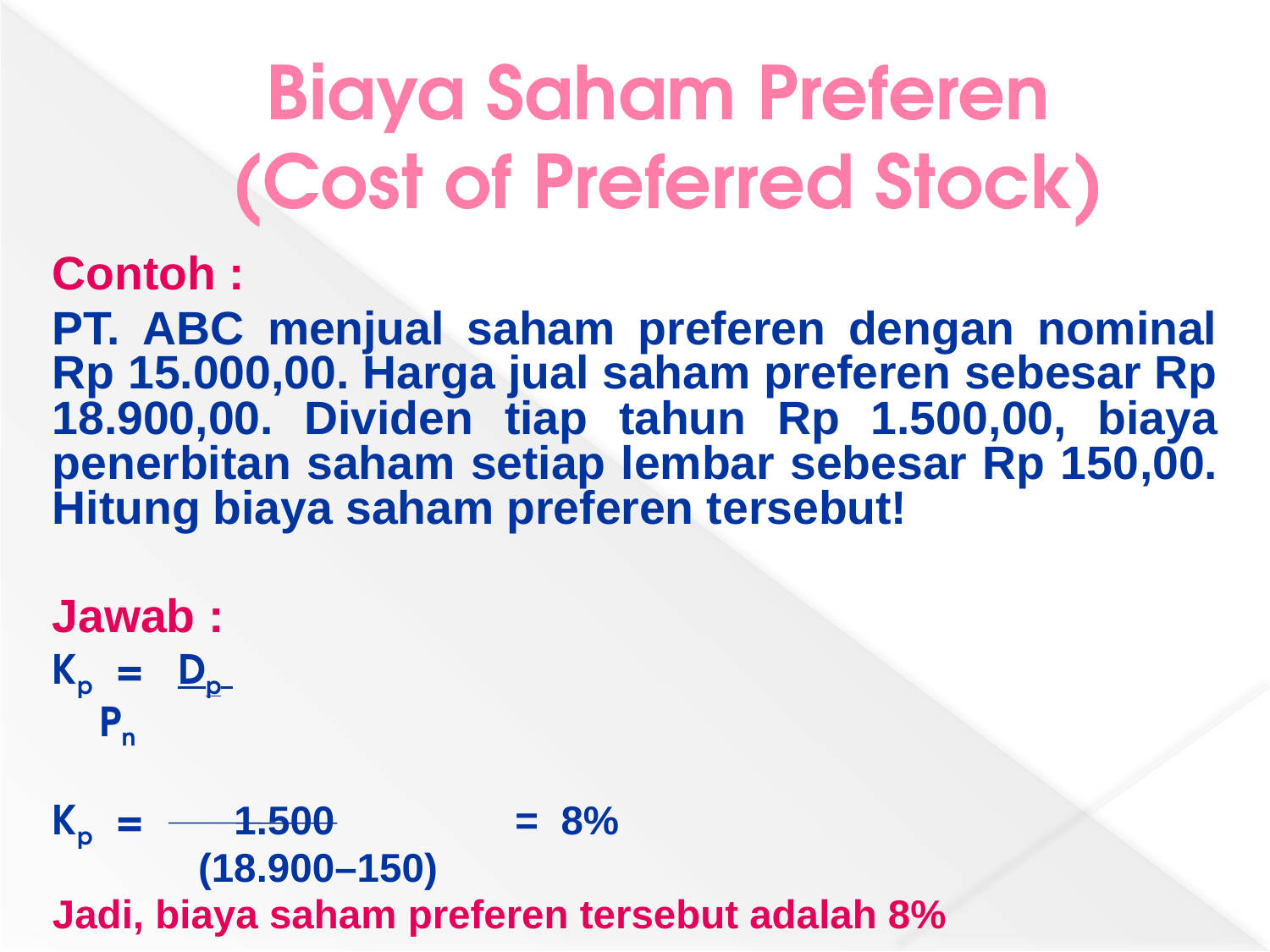

# Biaya Saham Preferen (Cost of Preferred Stock)
Contoh :
PT. ABC menjual saham preferen dengan nominal Rp 15.000,00. Harga jual saham preferen sebesar Rp 18.900,00. Dividen tiap tahun Rp 1.500,00, biaya penerbitan saham setiap lembar sebesar Rp 150,00. Hitung biaya saham preferen tersebut!

Jawab :
Kp  =   Dp
		Pn

Kp  =        1.500	         =  8%
             (18.900–150)
Jadi, biaya saham preferen tersebut adalah 8%